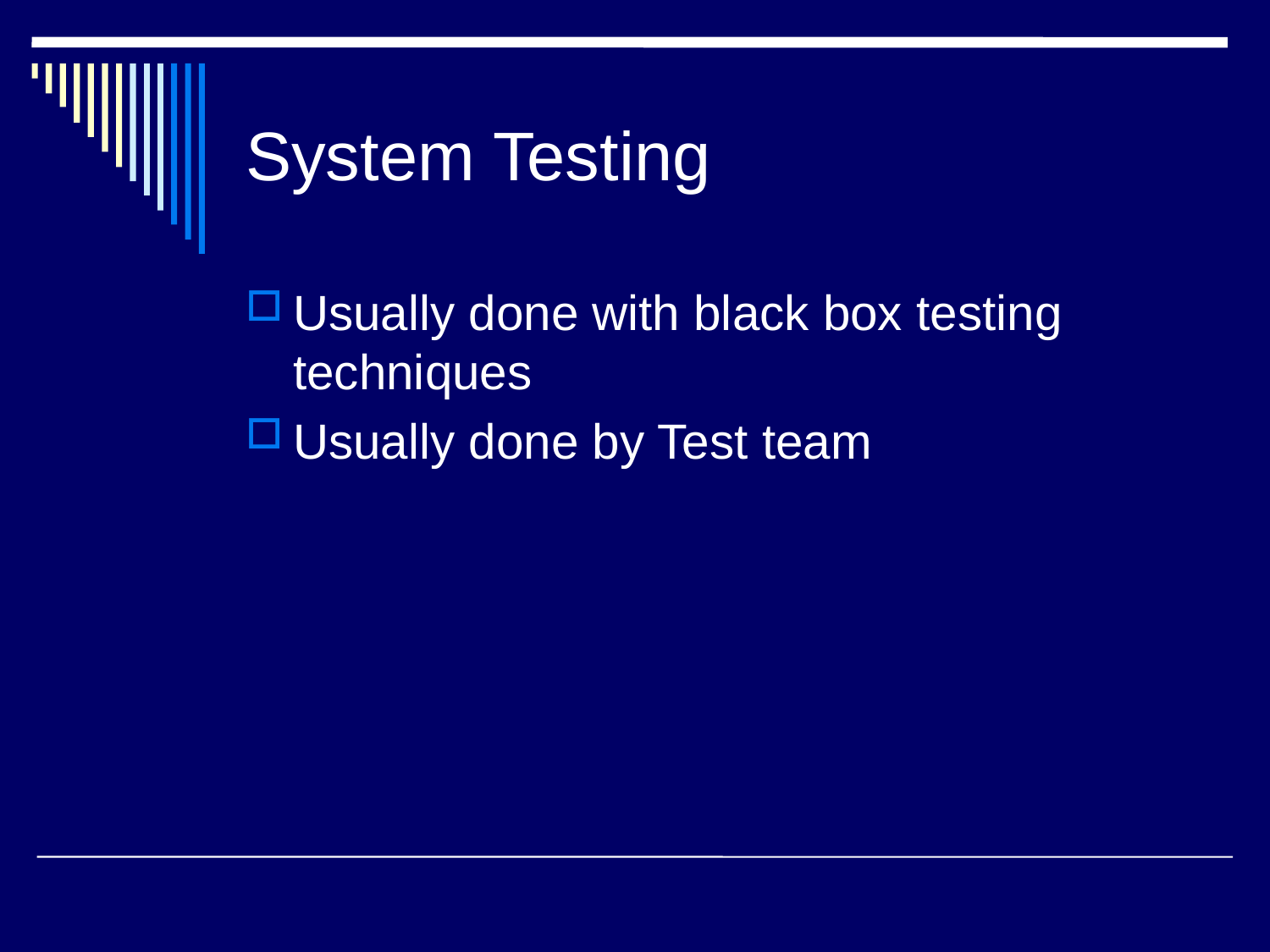

# System Testing
Usually done with black box testing techniques
Usually done by Test team